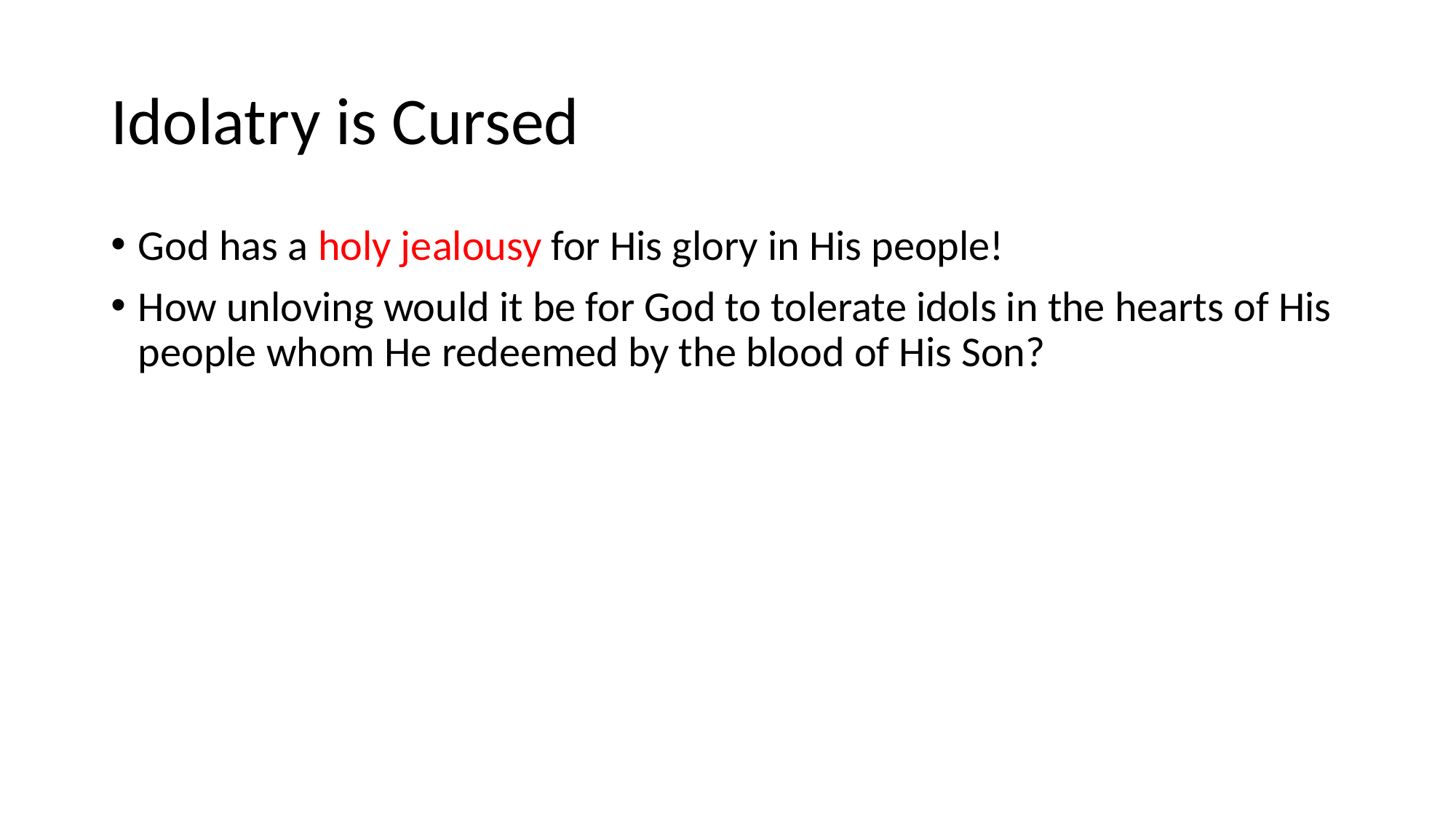

# Idolatry is Cursed
God has a holy jealousy for His glory in His people!
How unloving would it be for God to tolerate idols in the hearts of His people whom He redeemed by the blood of His Son?